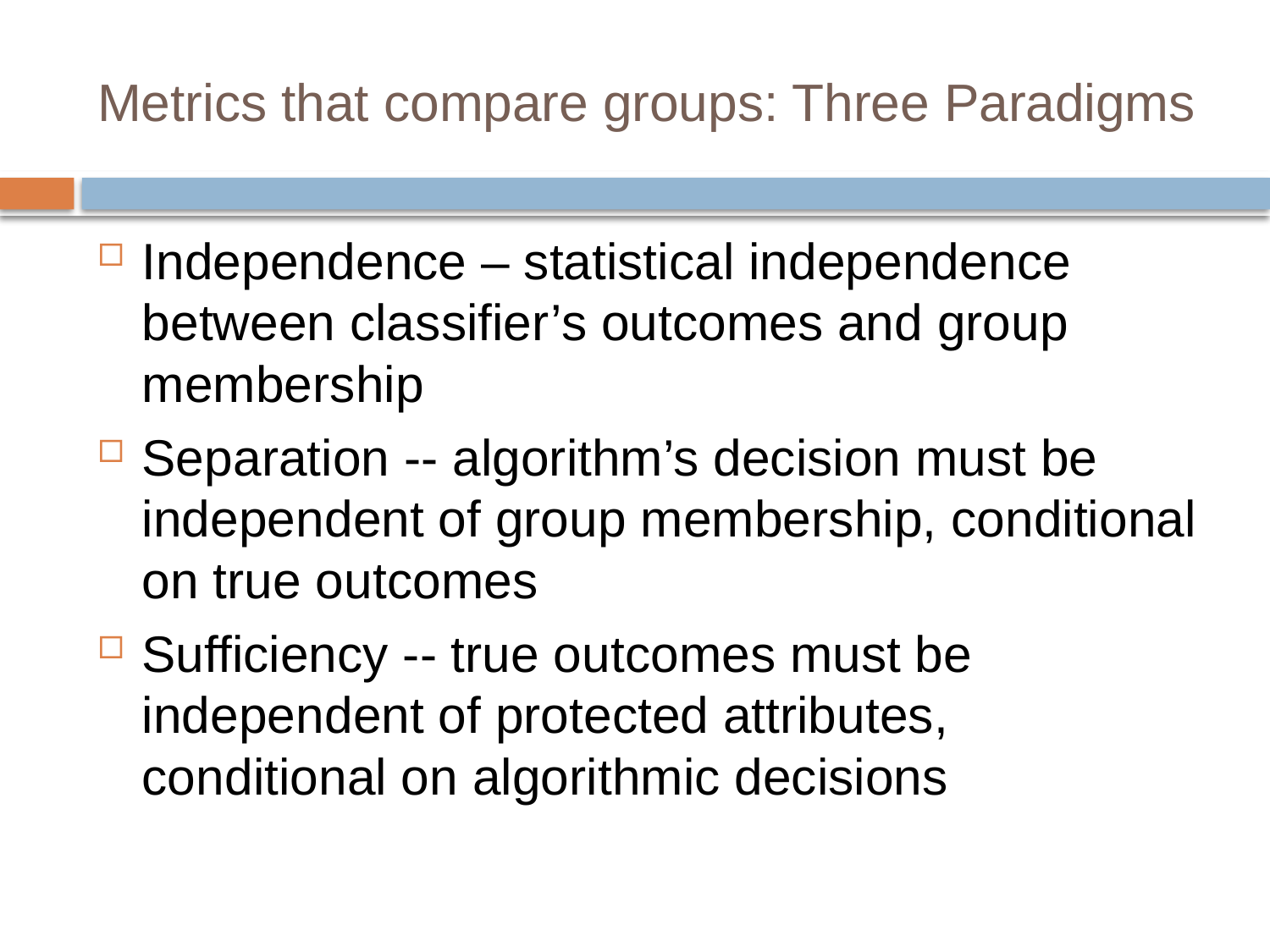

# Metrics that compare groups: Three Paradigms
Independence – statistical independence between classifier’s outcomes and group membership
Separation -- algorithm’s decision must be independent of group membership, conditional on true outcomes
Sufficiency -- true outcomes must be independent of protected attributes, conditional on algorithmic decisions